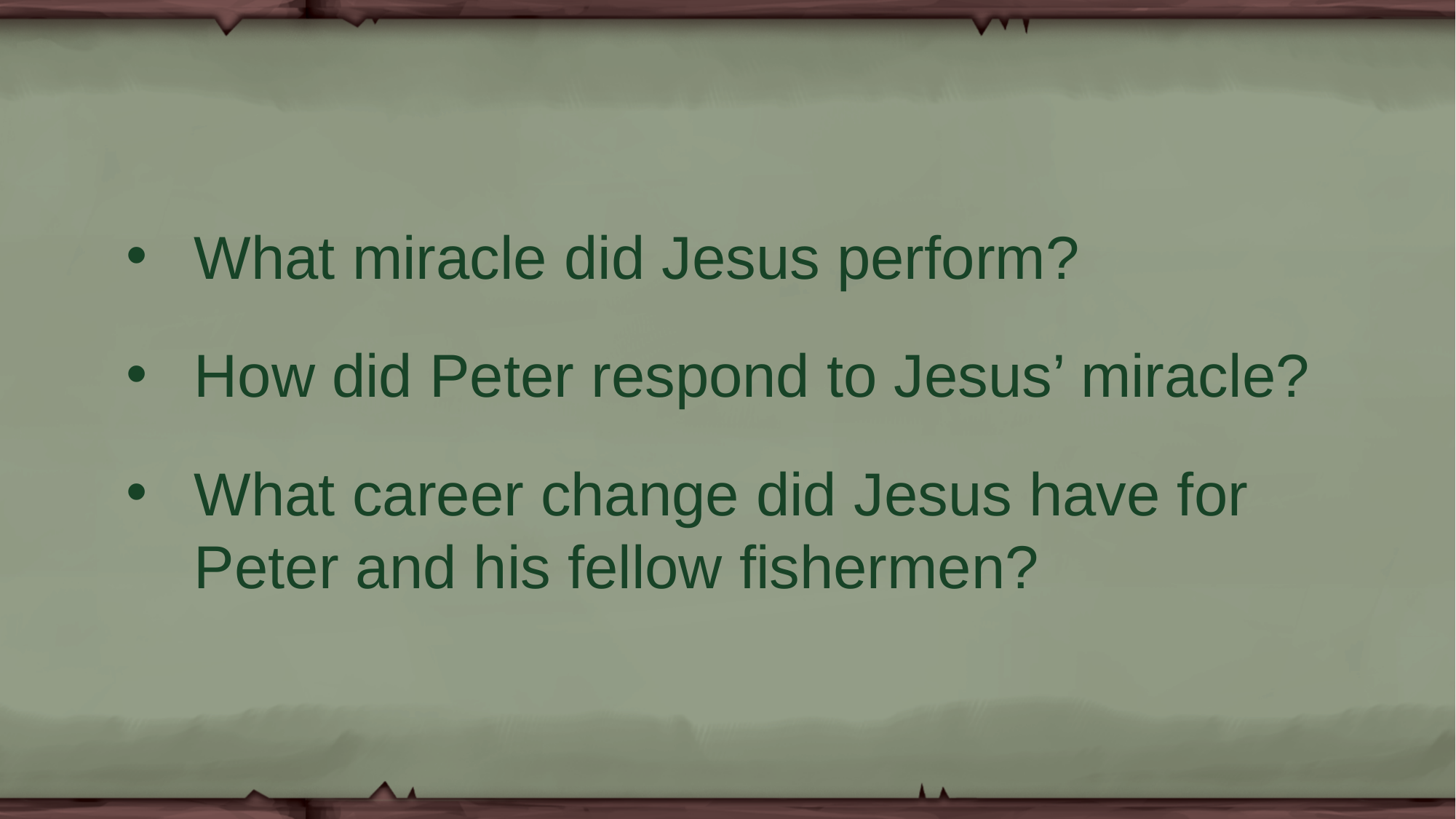

What miracle did Jesus perform?
How did Peter respond to Jesus’ miracle?
What career change did Jesus have for Peter and his fellow fishermen?